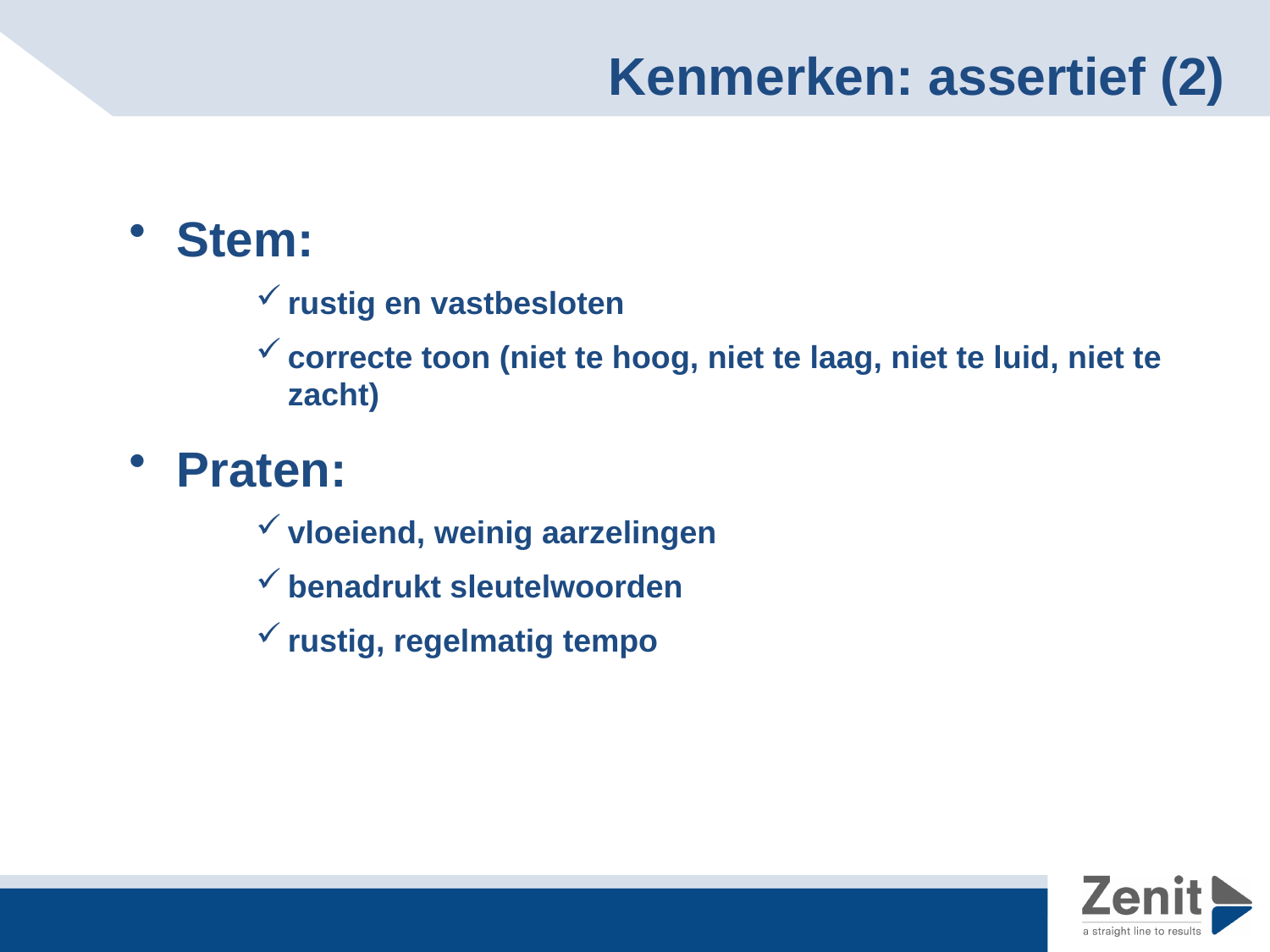

# Kenmerken: assertief (2)
Stem:
rustig en vastbesloten
correcte toon (niet te hoog, niet te laag, niet te luid, niet te zacht)
Praten:
vloeiend, weinig aarzelingen
benadrukt sleutelwoorden
rustig, regelmatig tempo